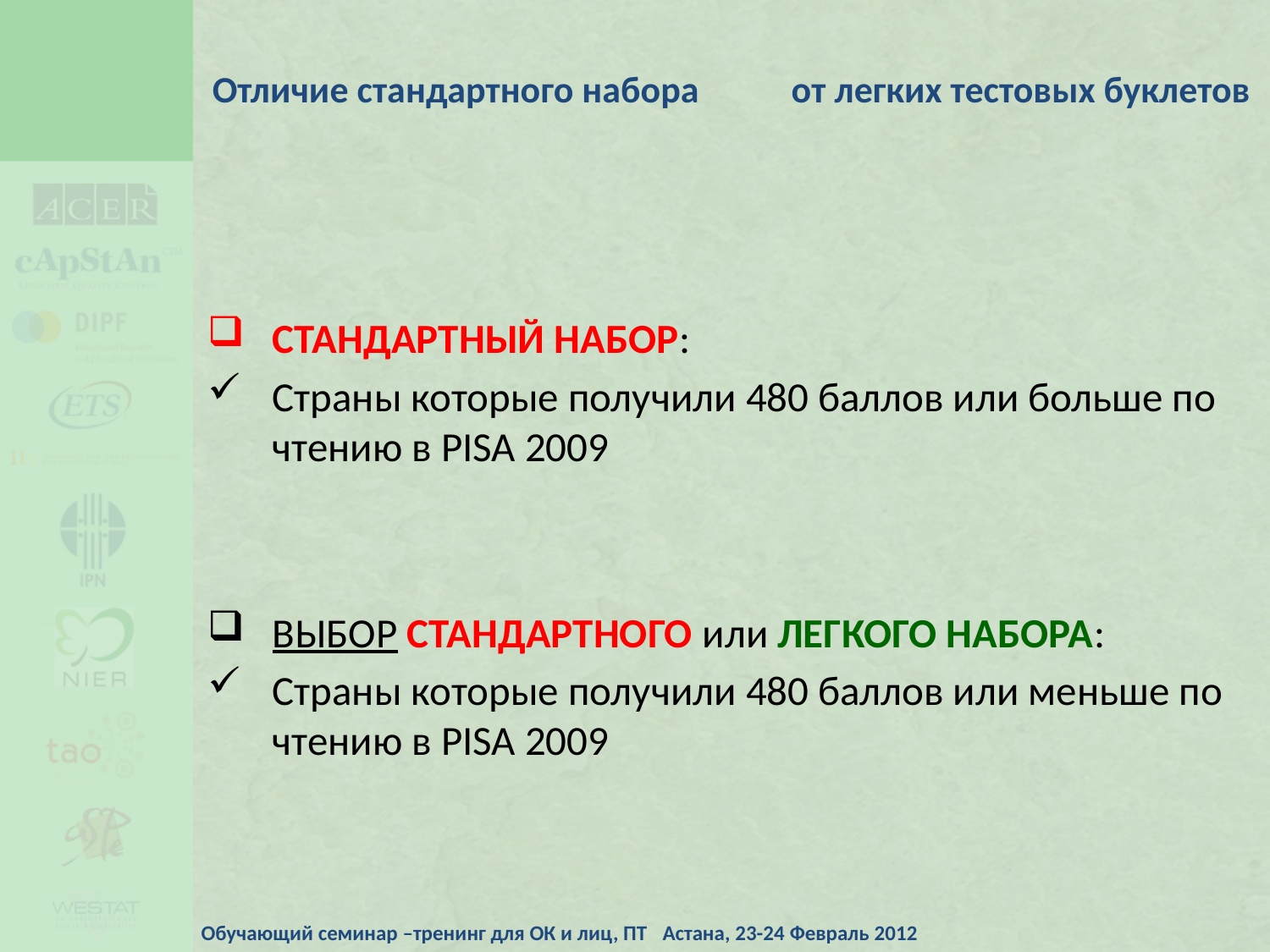

# Отличие стандартного набора           от легких тестовых буклетов

СТАНДАРТНЫЙ НАБОР:
Страны которые получили 480 баллов или больше по чтению в PISA 2009

ВЫБОР СТАНДАРТНОГО или ЛЕГКОГО НАБОРА:
Страны которые получили 480 баллов или меньше по чтению в PISA 2009

Обучающий семинар –тренинг для ОК и лиц, ПТ   Астана, 23-24 Февраль 2012